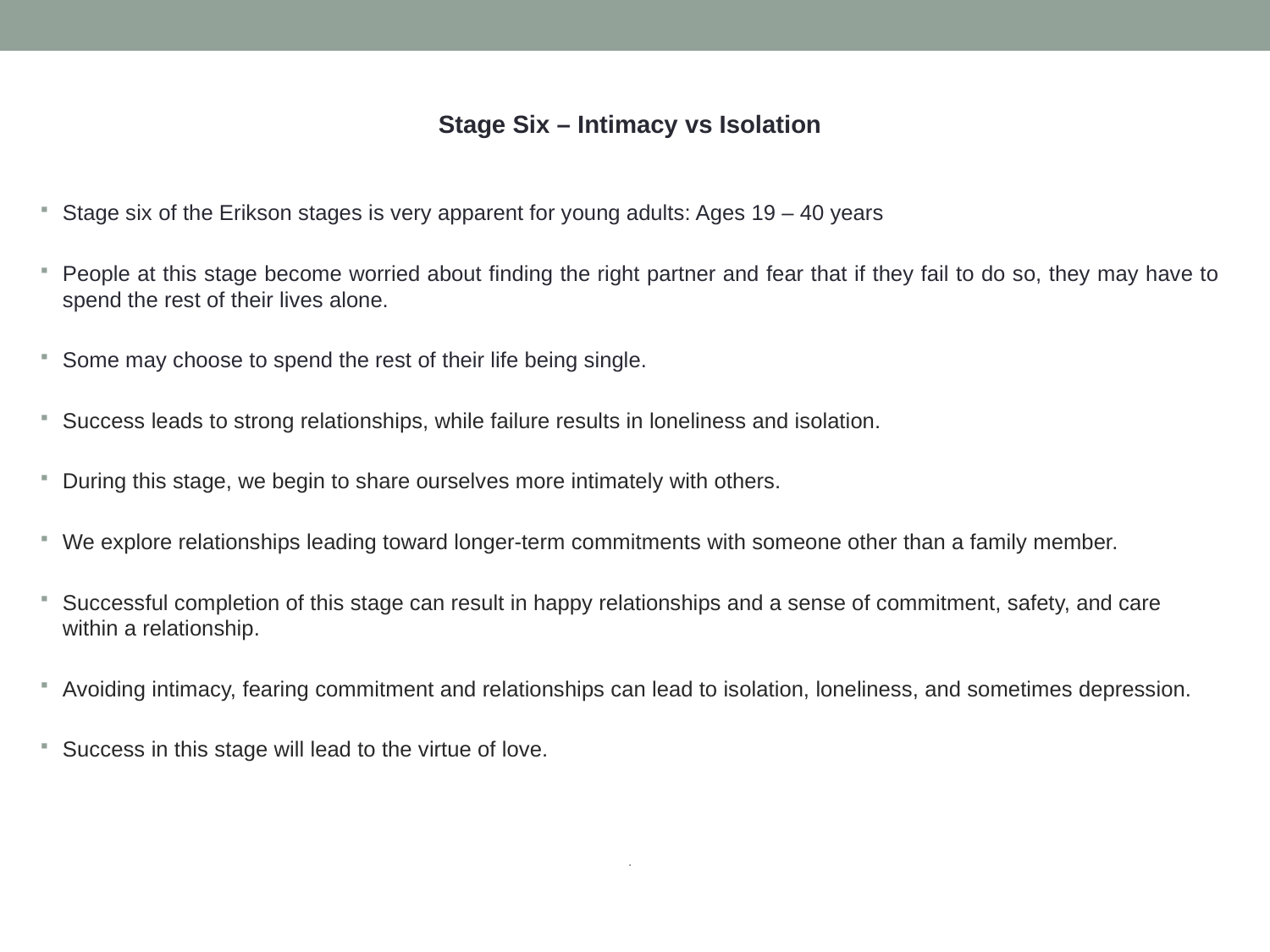

Stage Six – Intimacy vs Isolation

Stage six of the Erikson stages is very apparent for young adults: Ages 19 – 40 years

People at this stage become worried about finding the right partner and fear that if they fail to do so, they may have to spend the rest of their lives alone.

Some may choose to spend the rest of their life being single.

Success leads to strong relationships, while failure results in loneliness and isolation.

During this stage, we begin to share ourselves more intimately with others.

We explore relationships leading toward longer-term commitments with someone other than a family member.

Successful completion of this stage can result in happy relationships and a sense of commitment, safety, and care within a relationship.

Avoiding intimacy, fearing commitment and relationships can lead to isolation, loneliness, and sometimes depression.

Success in this stage will lead to the virtue of love.

.